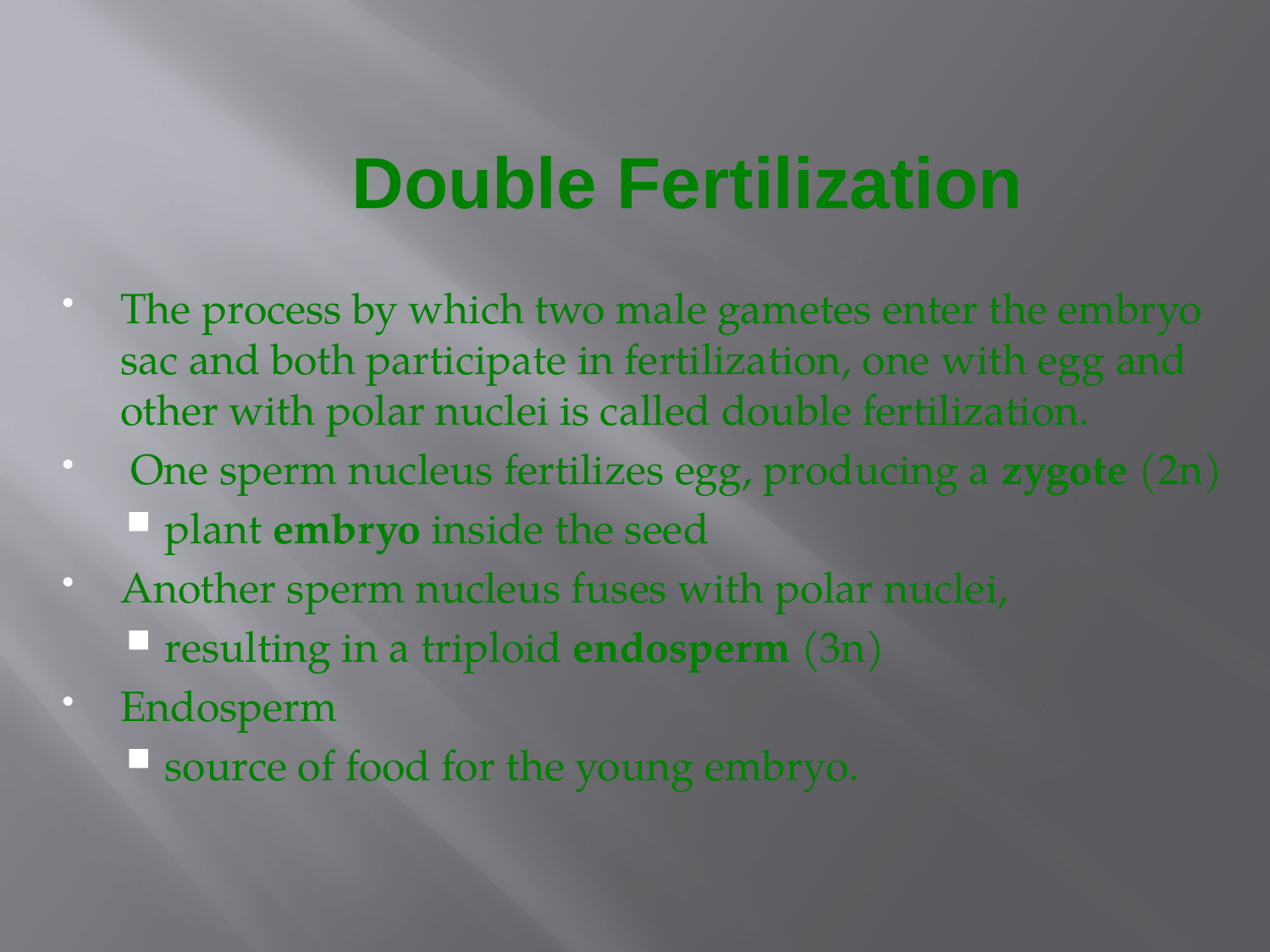

Double Fertilization
The process by which two male gametes enter the embryo sac and both participate in fertilization, one with egg and other with polar nuclei is called double fertilization.
 One sperm nucleus fertilizes egg, producing a zygote (2n)
plant embryo inside the seed
Another sperm nucleus fuses with polar nuclei,
resulting in a triploid endosperm (3n)
Endosperm
source of food for the young embryo.